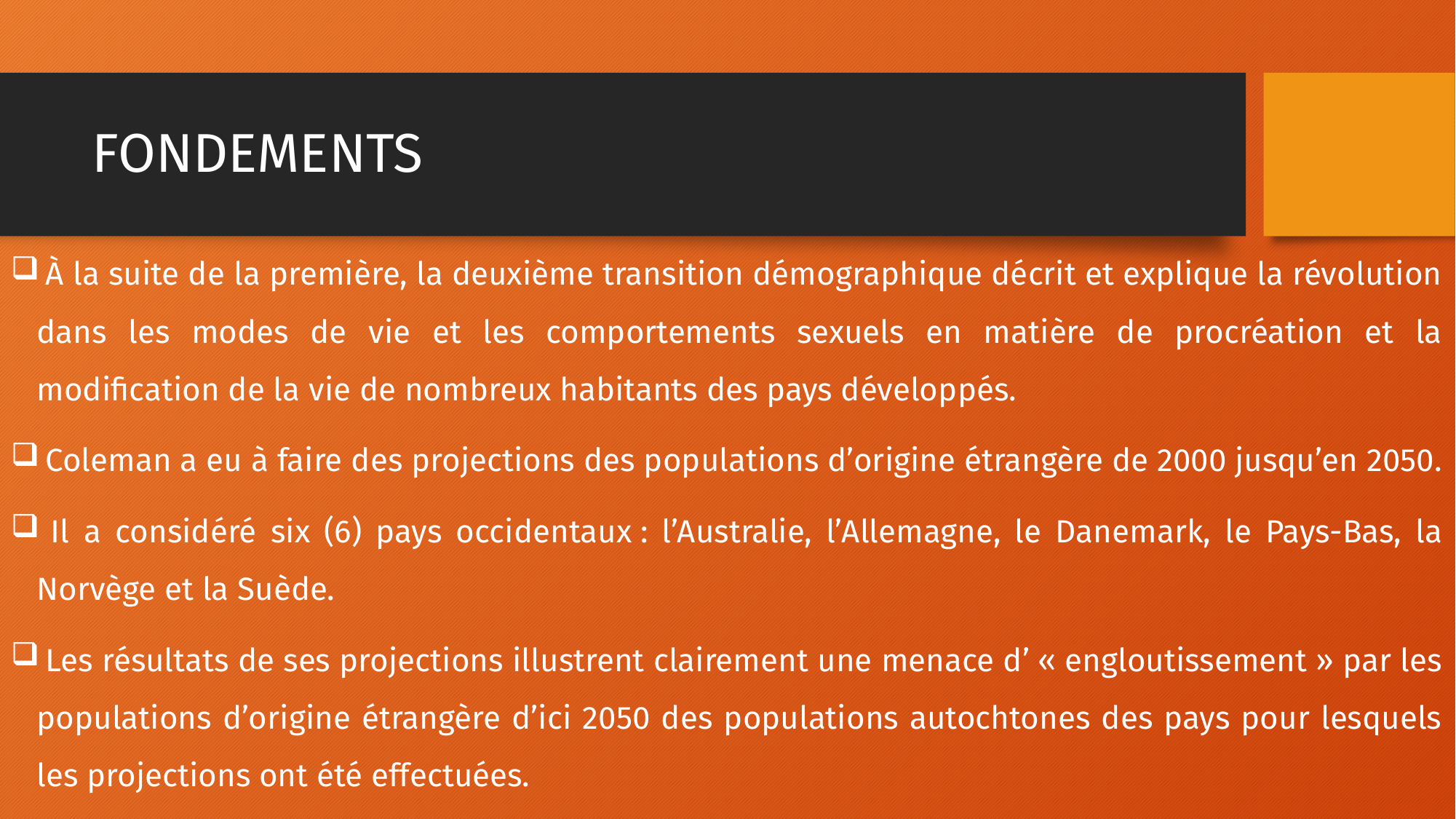

# FONDEMENTS
 À la suite de la première, la deuxième transition démographique décrit et explique la révolution dans les modes de vie et les comportements sexuels en matière de procréation et la modification de la vie de nombreux habitants des pays développés.
 Coleman a eu à faire des projections des populations d’origine étrangère de 2000 jusqu’en 2050.
 Il a considéré six (6) pays occidentaux : l’Australie, l’Allemagne, le Danemark, le Pays-Bas, la Norvège et la Suède.
 Les résultats de ses projections illustrent clairement une menace d’ « engloutissement » par les populations d’origine étrangère d’ici 2050 des populations autochtones des pays pour lesquels les projections ont été effectuées.